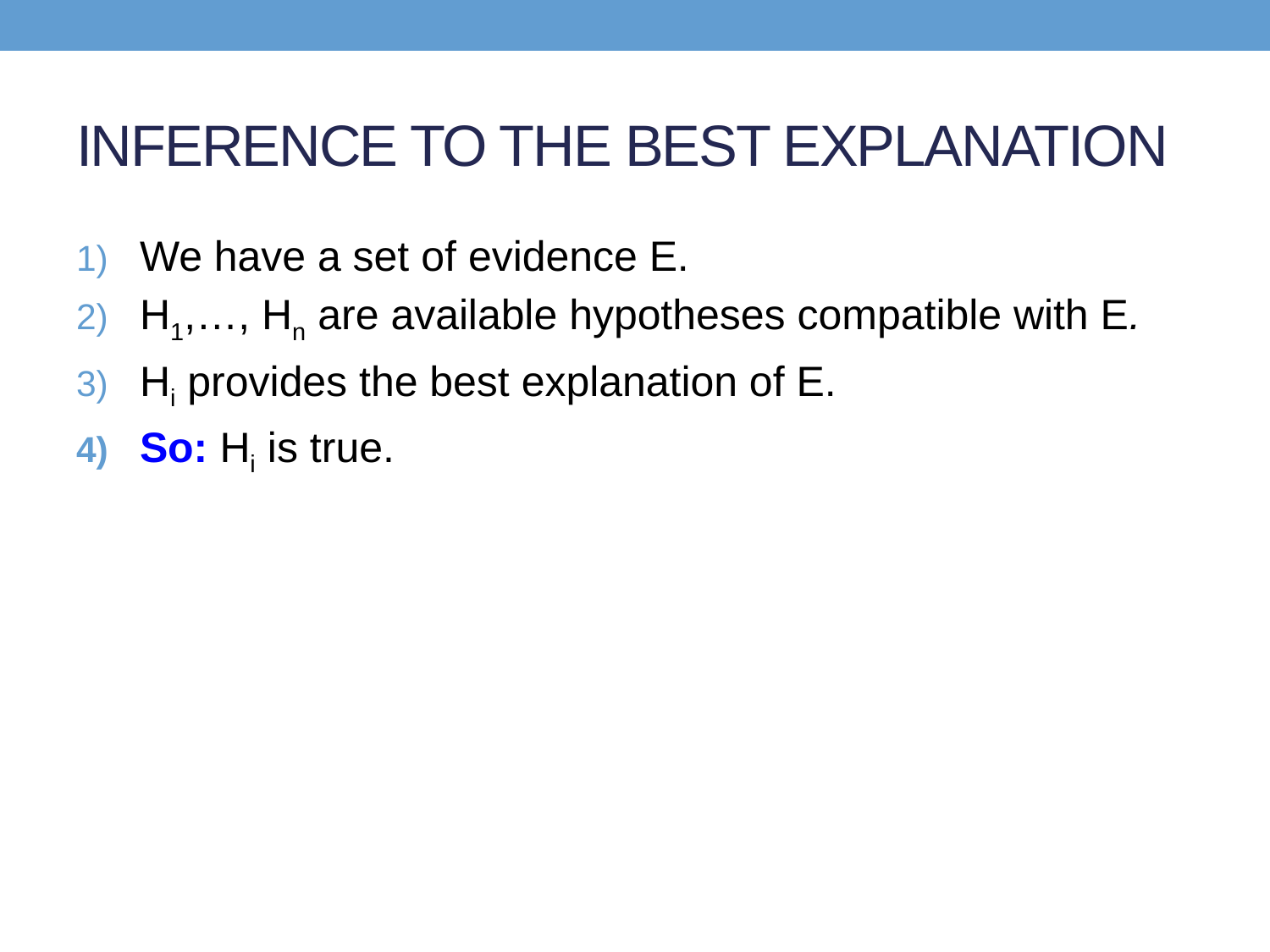

# INFERENCE TO THE BEST EXPLANATION
We have a set of evidence E.
H1,…, Hn are available hypotheses compatible with E.
Hi provides the best explanation of E.
So: Hi is true.